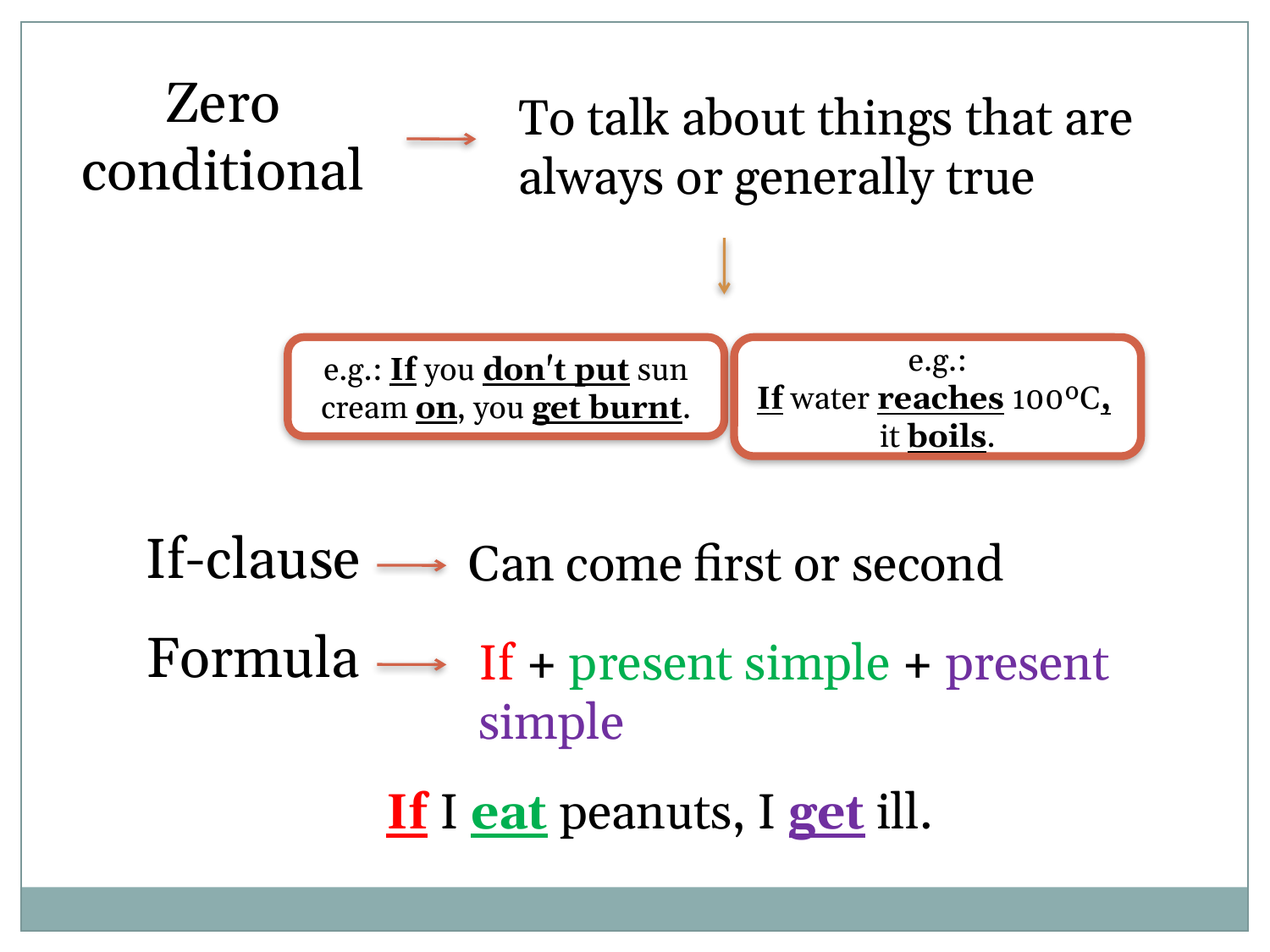

Zero conditional
To talk about things that are always or generally true
e.g.: If you don't put sun cream on, you get burnt.
e.g.: If water reaches 100ºC, it boils.
If-clause
Can come first or second
Formula
If + present simple + present simple
If I eat peanuts, I get ill.